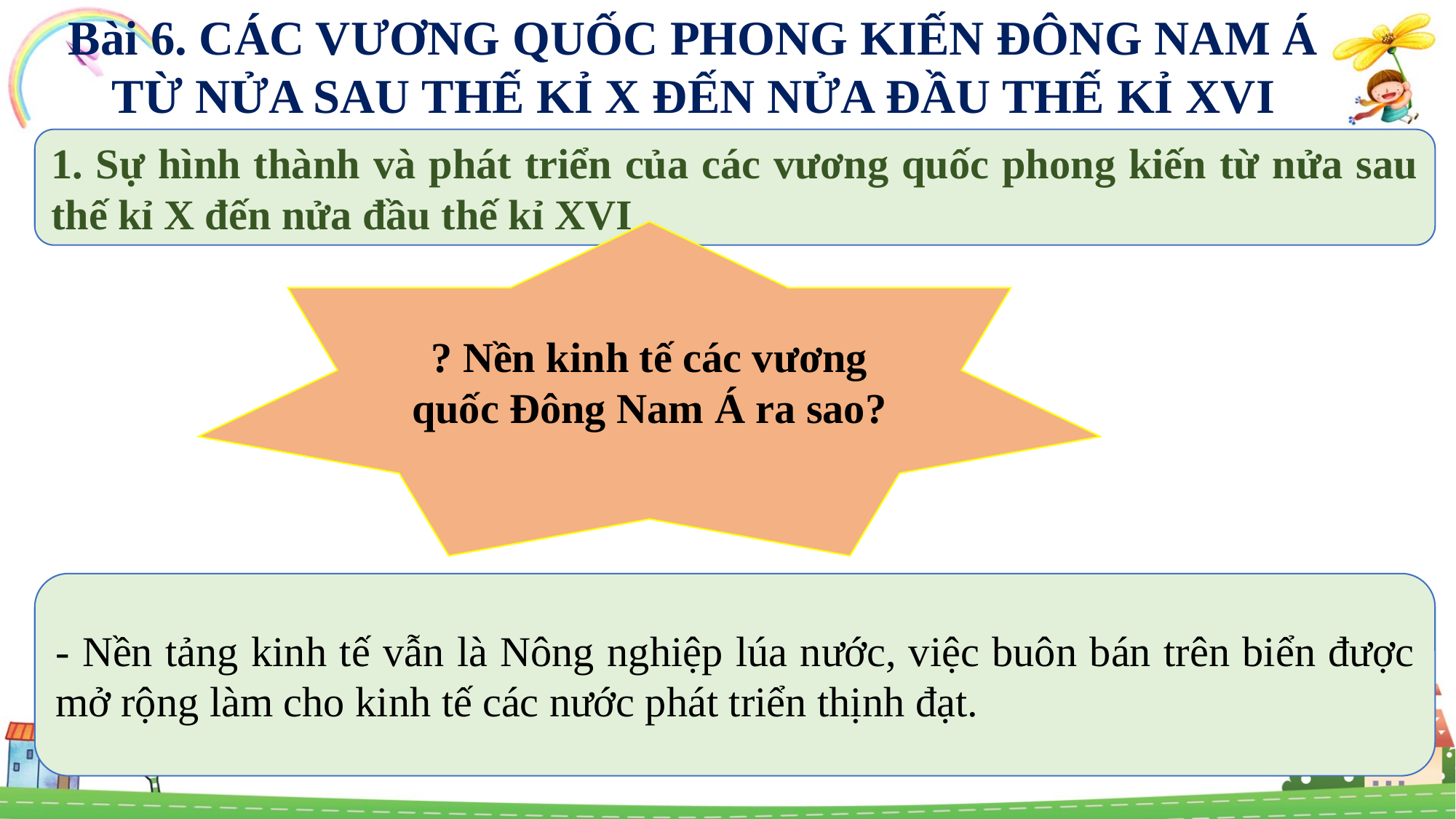

Bài 6. CÁC VƯƠNG QUỐC PHONG KIẾN ĐÔNG NAM Á TỪ NỬA SAU THẾ KỈ X ĐẾN NỬA ĐẦU THẾ KỈ XVI
1. Sự hình thành và phát triển của các vương quốc phong kiến từ nửa sau thế kỉ X đến nửa đầu thế kỉ XVI
? Nền kinh tế các vương quốc Đông Nam Á ra sao?
- Nền tảng kinh tế vẫn là Nông nghiệp lúa nước, việc buôn bán trên biển được mở rộng làm cho kinh tế các nước phát triển thịnh đạt.